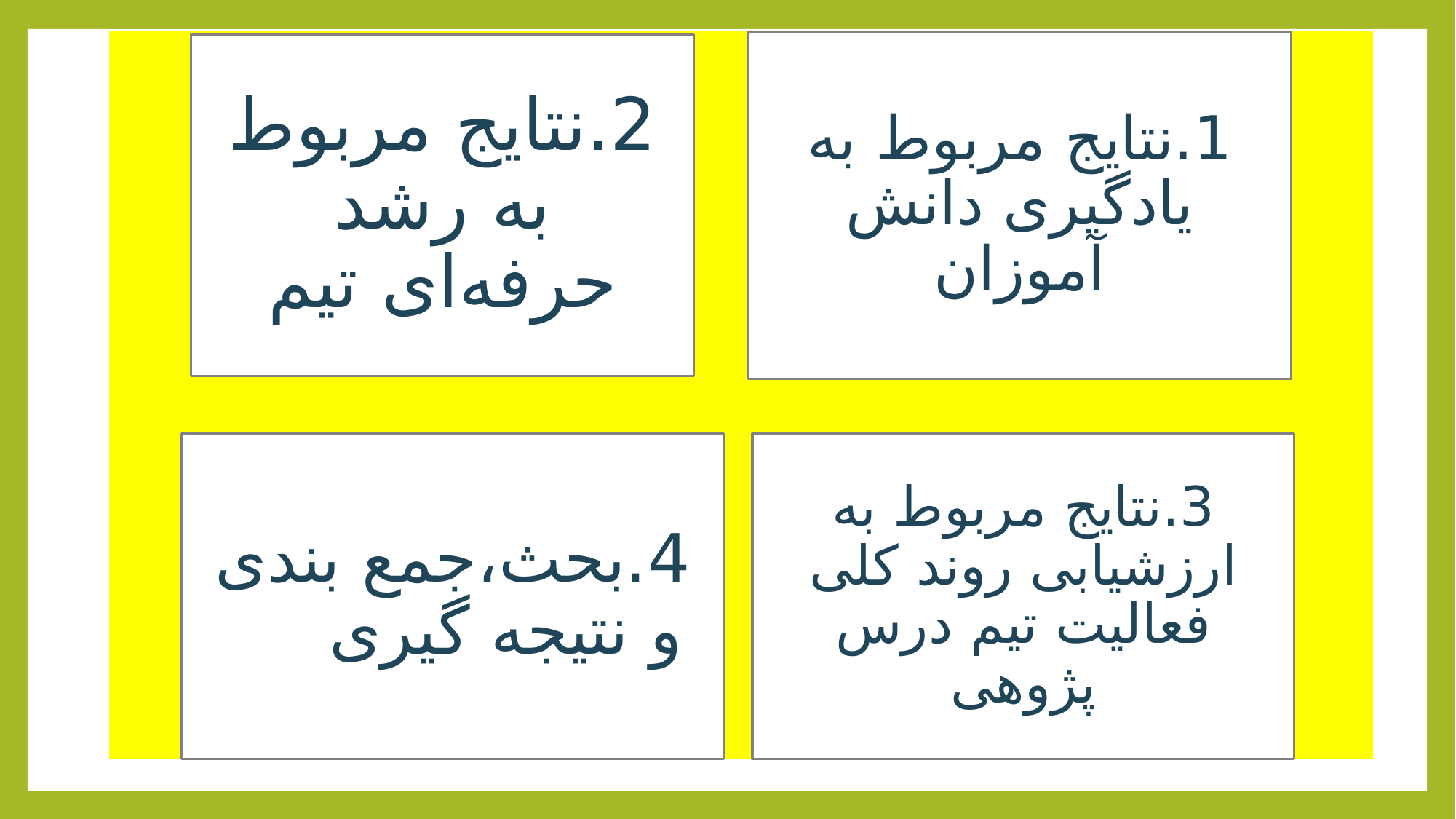

2.نتایج مربوط به رشد حرفه‌ای تیم
1.نتایج مربوط به یادگیری دانش آموزان
4.بحث،جمع بندی و نتیجه گیری
3.نتایج مربوط به ارزشیابی روند کلی فعالیت تیم درس پژوهی